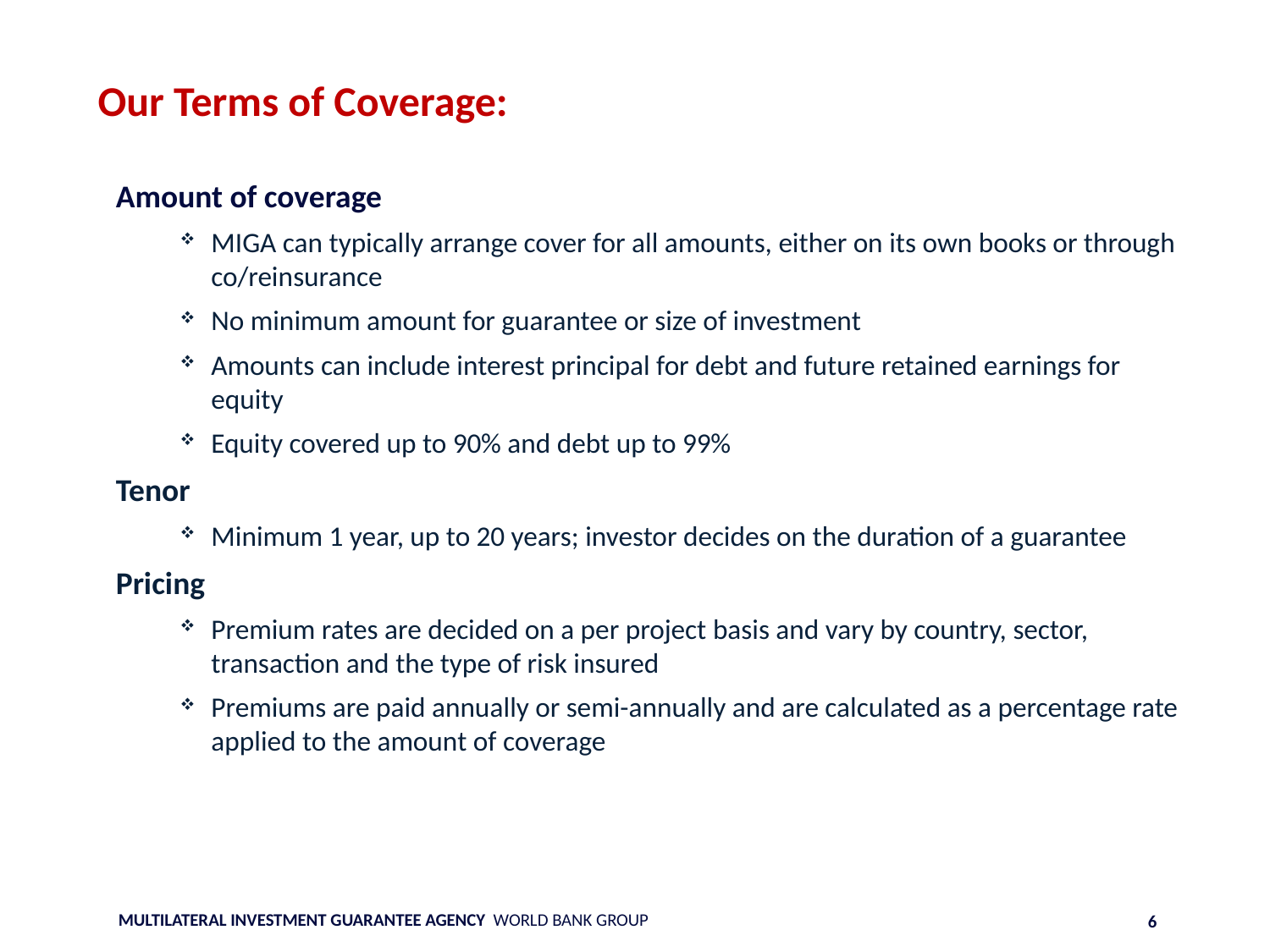

# Our Terms of Coverage:
Amount of coverage
MIGA can typically arrange cover for all amounts, either on its own books or through co/reinsurance
No minimum amount for guarantee or size of investment
Amounts can include interest principal for debt and future retained earnings for equity
Equity covered up to 90% and debt up to 99%
Tenor
Minimum 1 year, up to 20 years; investor decides on the duration of a guarantee
Pricing
Premium rates are decided on a per project basis and vary by country, sector, transaction and the type of risk insured
Premiums are paid annually or semi-annually and are calculated as a percentage rate applied to the amount of coverage